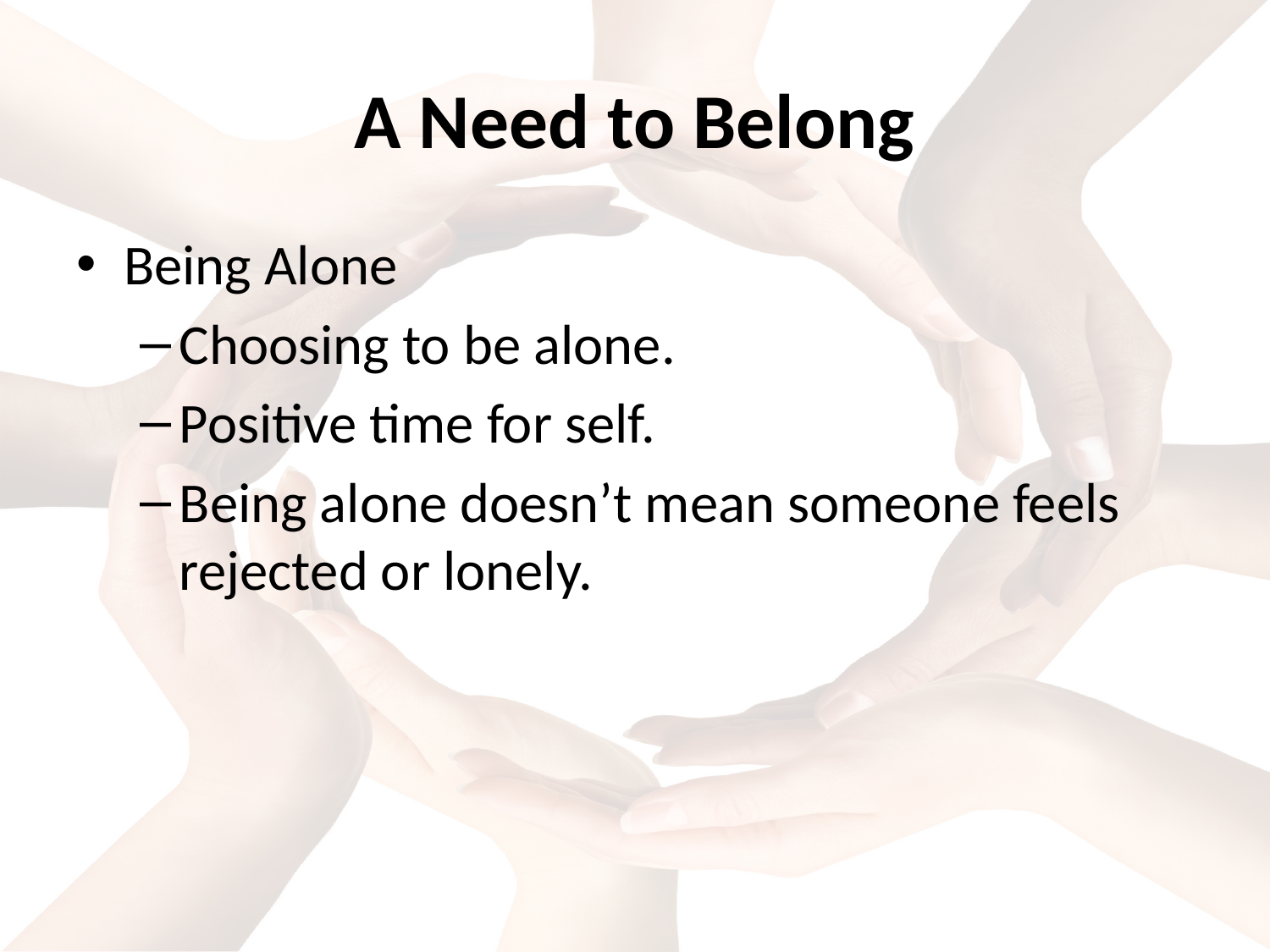

# A Need to Belong
Being Alone
Choosing to be alone.
Positive time for self.
Being alone doesn’t mean someone feels rejected or lonely.